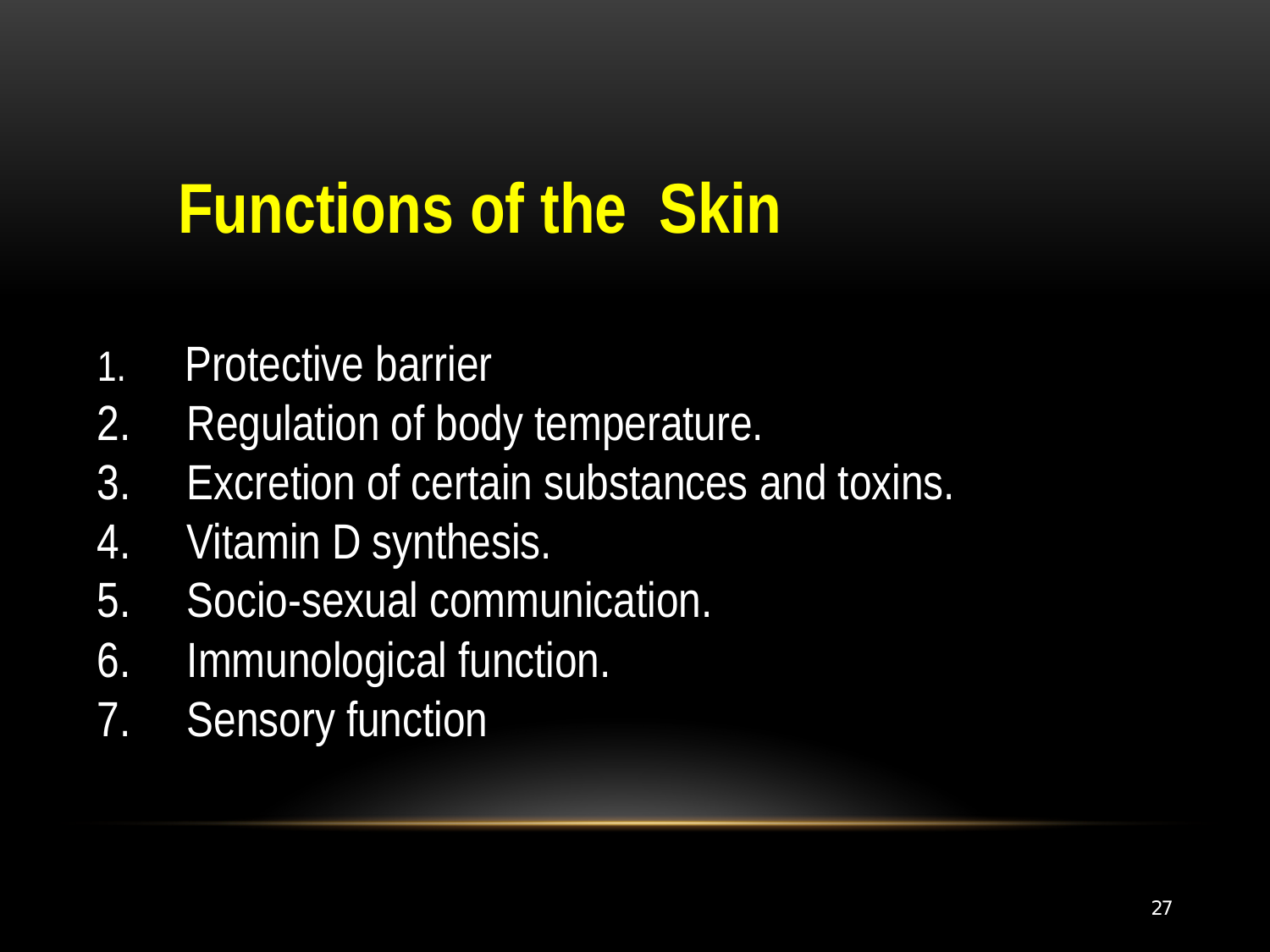

Functions of the  Skin

1.      Protective barrier
2.     Regulation of body temperature.
3.     Excretion of certain substances and toxins.
4.     Vitamin D synthesis.
5.     Socio-sexual communication.
6.     Immunological function.
7.     Sensory function
27